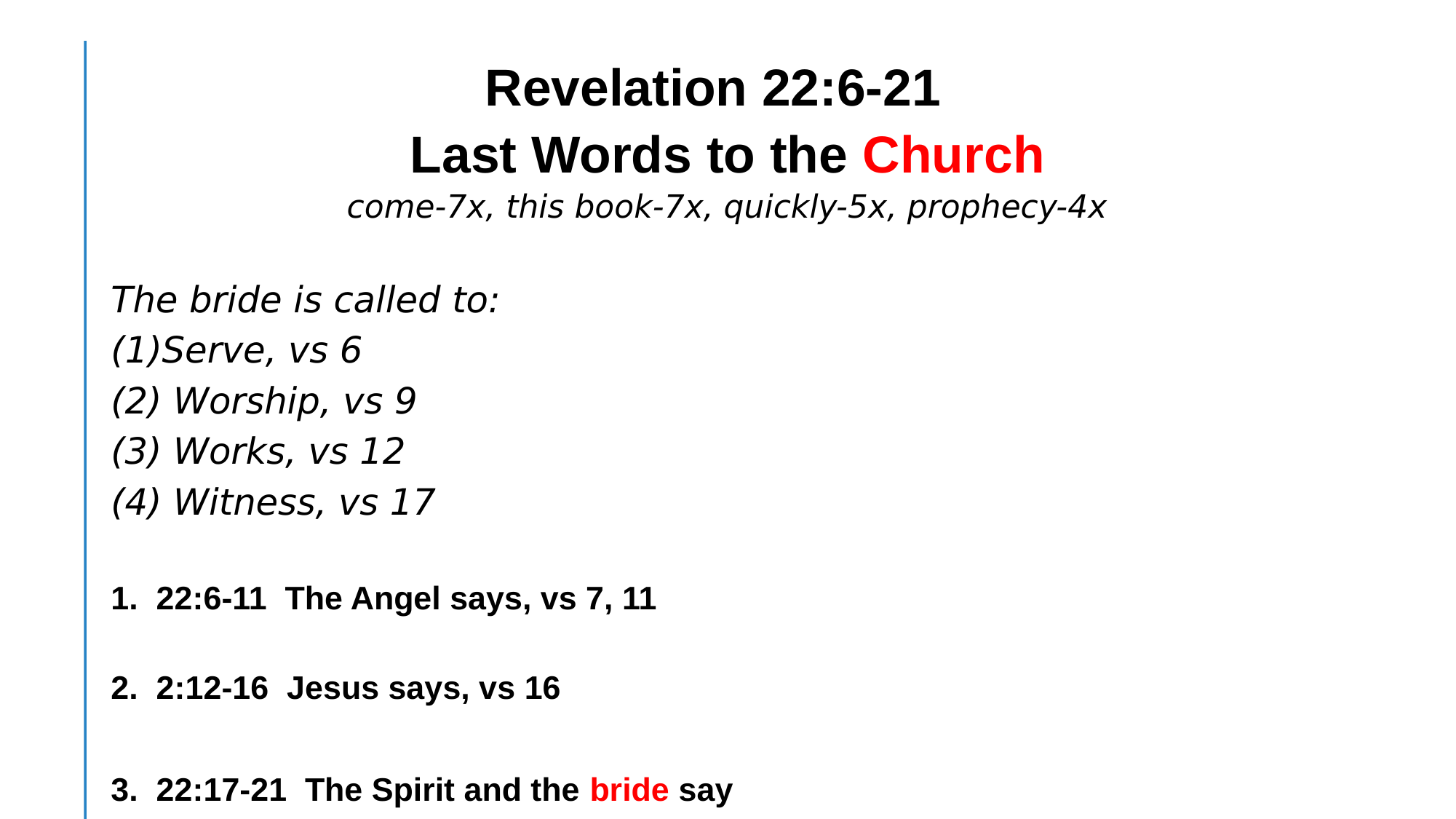

# Revelation 22:6-21 Last Words to the Church come-7x, this book-7x, quickly-5x, prophecy-4x
The bride is called to:
 Serve, vs 6
(2) Worship, vs 9
(3) Works, vs 12
(4) Witness, vs 17

1.  22:6-11  The Angel says, vs 7, 11

2.  2:12-16  Jesus says, vs 16

3.  22:17-21  The Spirit and the bride say